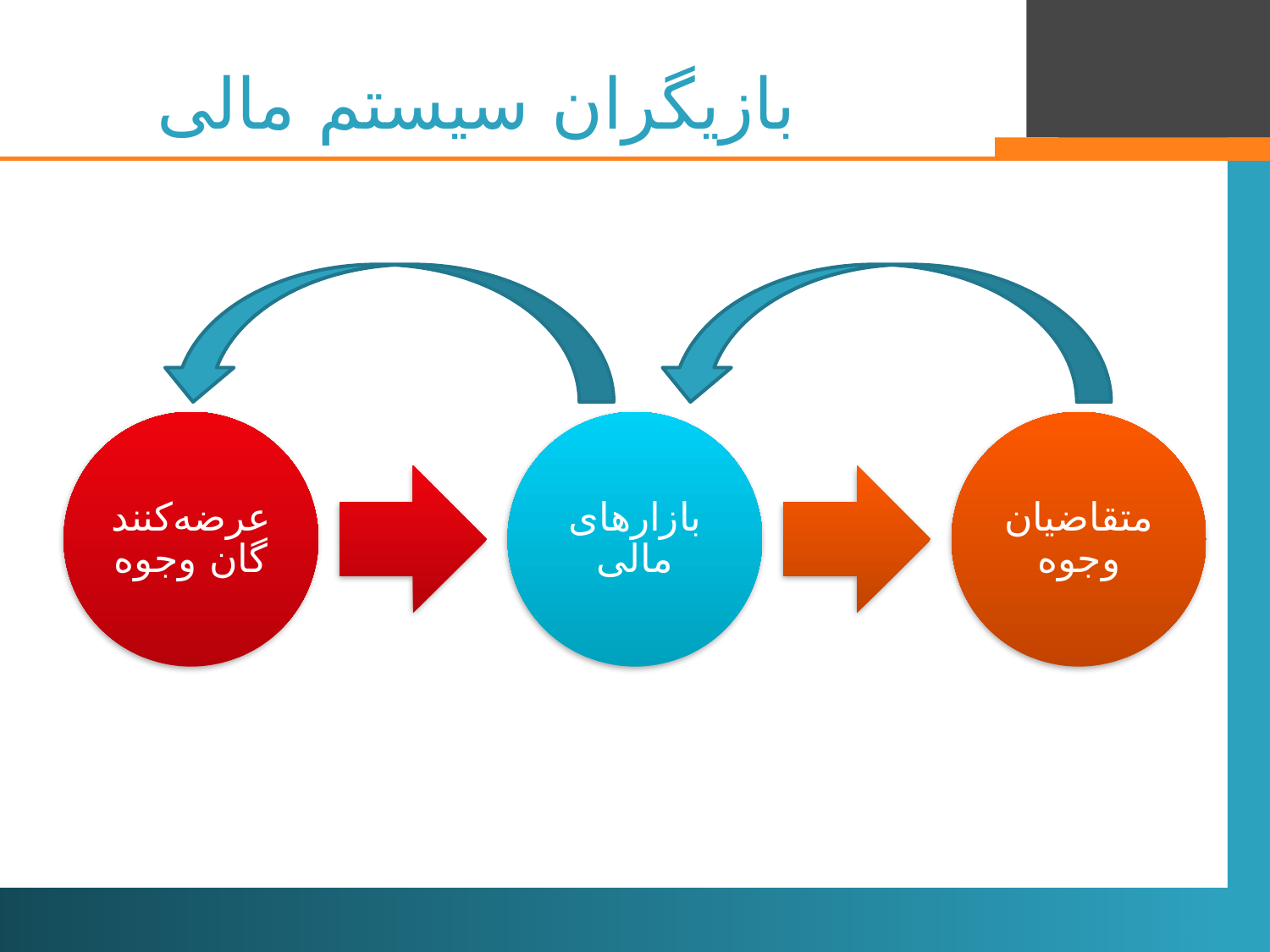

# بازیگران سیستم مالی
عرضه‌کنندگان وجوه

بازارهای مالی

متقاضیان وجوه

3